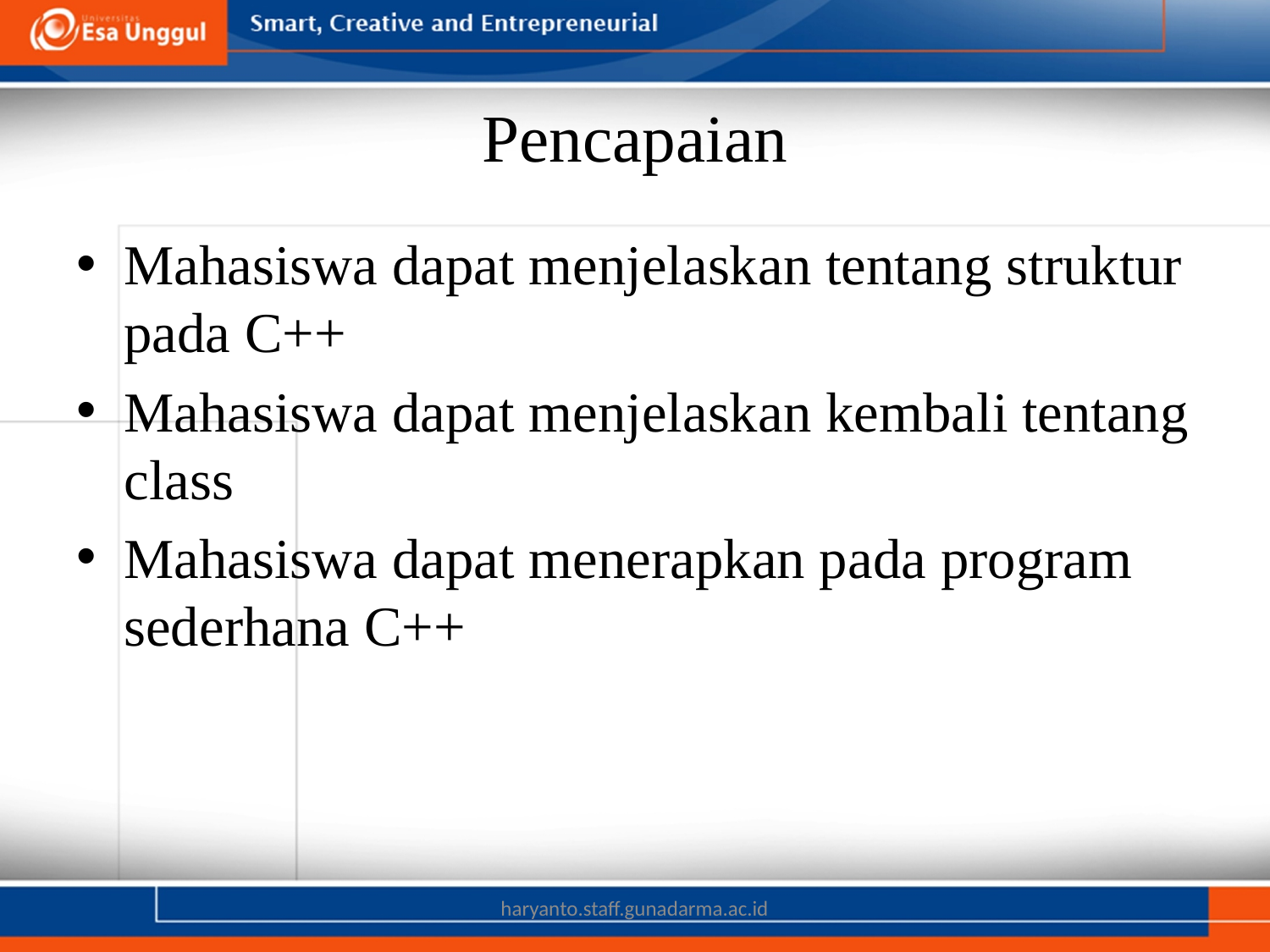

# Pencapaian
Mahasiswa dapat menjelaskan tentang struktur pada C++
Mahasiswa dapat menjelaskan kembali tentang class
Mahasiswa dapat menerapkan pada program sederhana C++
haryanto.staff.gunadarma.ac.id